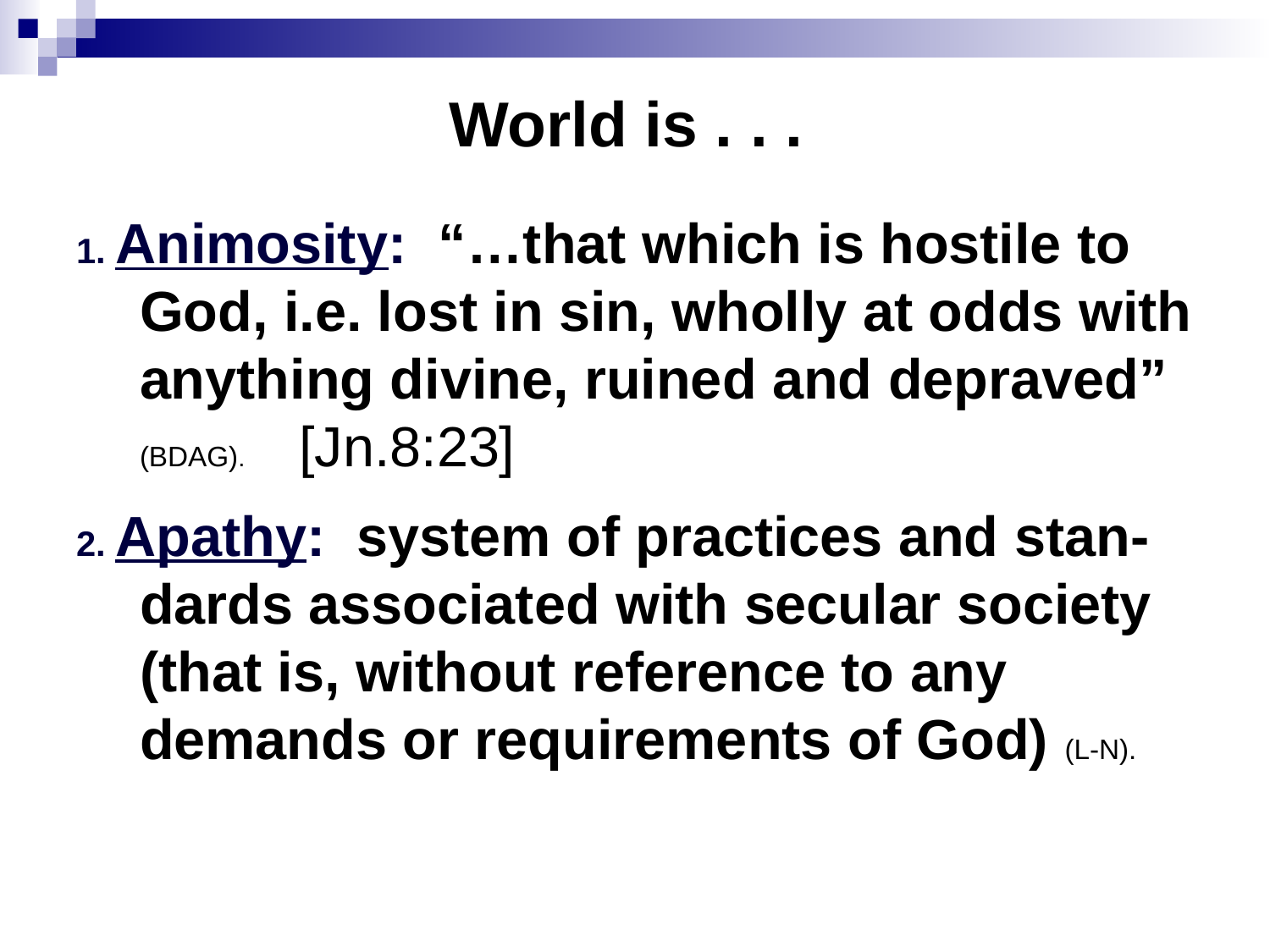

# World is . . .
1. Animosity:  “…that which is hostile to God, i.e. lost in sin, wholly at odds with anything divine, ruined and depraved” (BDAG).       [Jn.8:23]
2. Apathy:  system of practices and stan-dards associated with secular society (that is, without reference to any demands or requirements of God) (L-N).